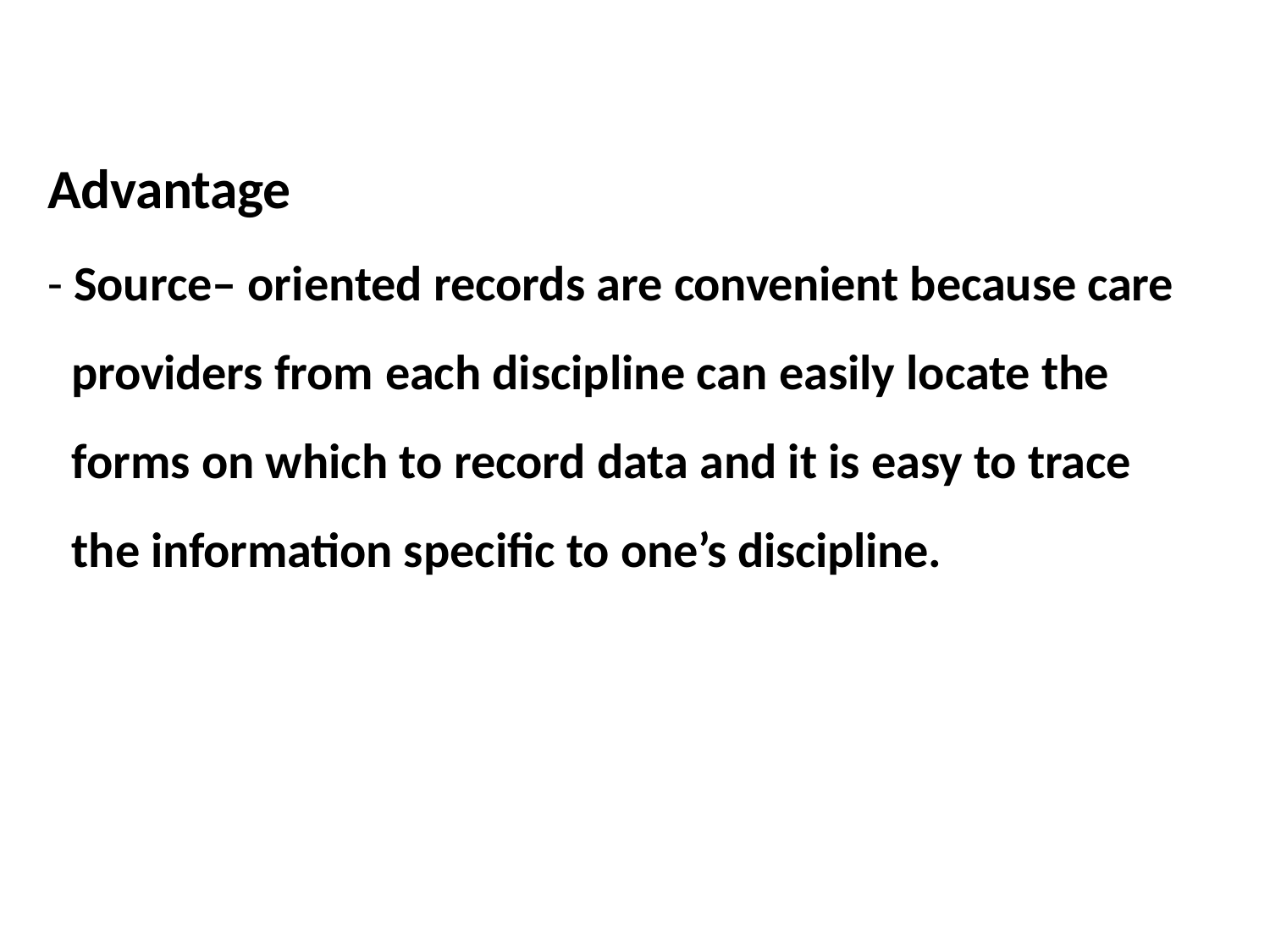

# Advantage
- Source– oriented records are convenient because care providers from each discipline can easily locate the forms on which to record data and it is easy to trace the information specific to one’s discipline.